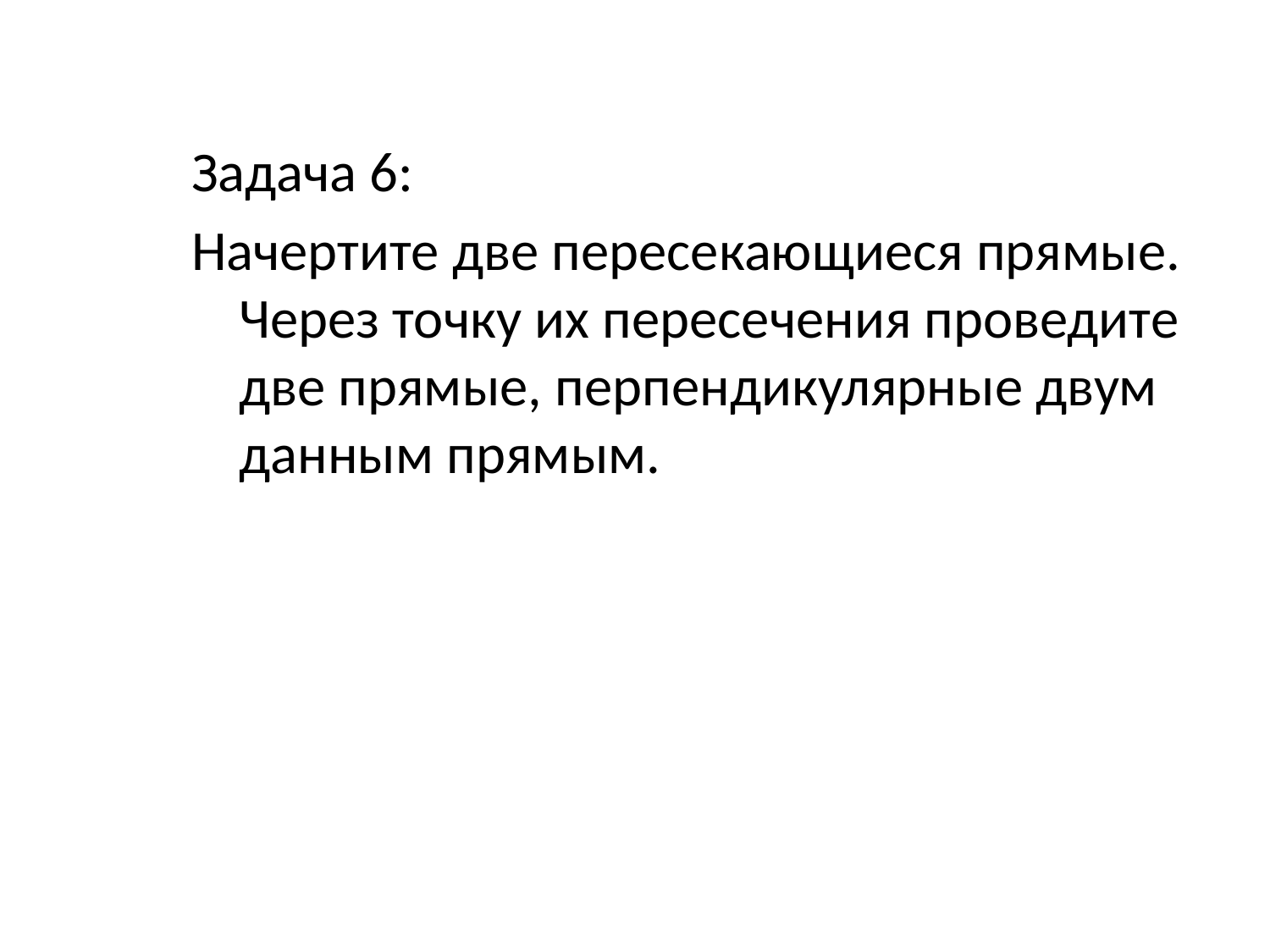

Задача 6:
Начертите две пересекающиеся прямые. Через точку их пересечения проведите две прямые, перпендикулярные двум данным прямым.